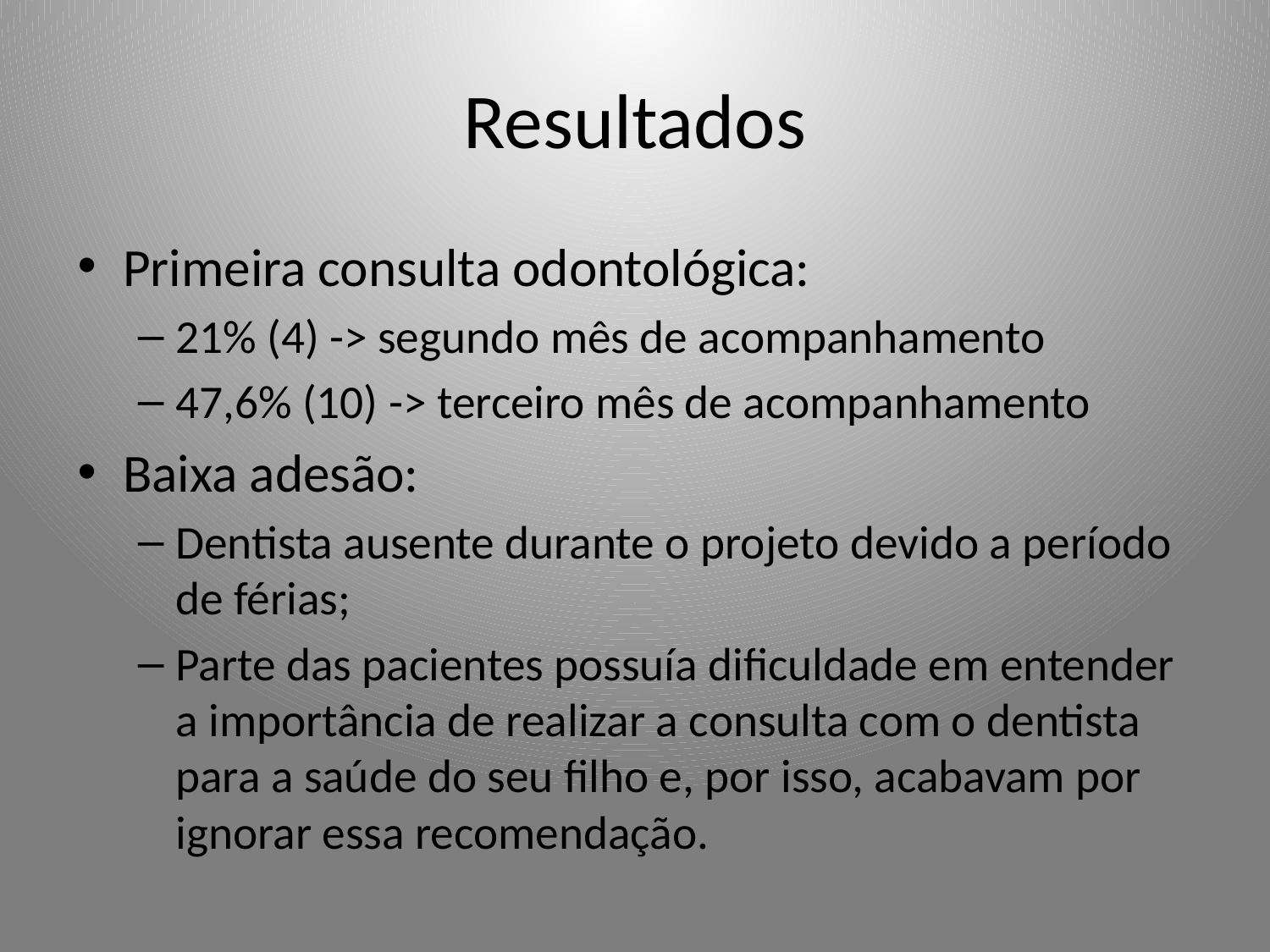

# Resultados
Primeira consulta odontológica:
21% (4) -> segundo mês de acompanhamento
47,6% (10) -> terceiro mês de acompanhamento
Baixa adesão:
Dentista ausente durante o projeto devido a período de férias;
Parte das pacientes possuía dificuldade em entender a importância de realizar a consulta com o dentista para a saúde do seu filho e, por isso, acabavam por ignorar essa recomendação.